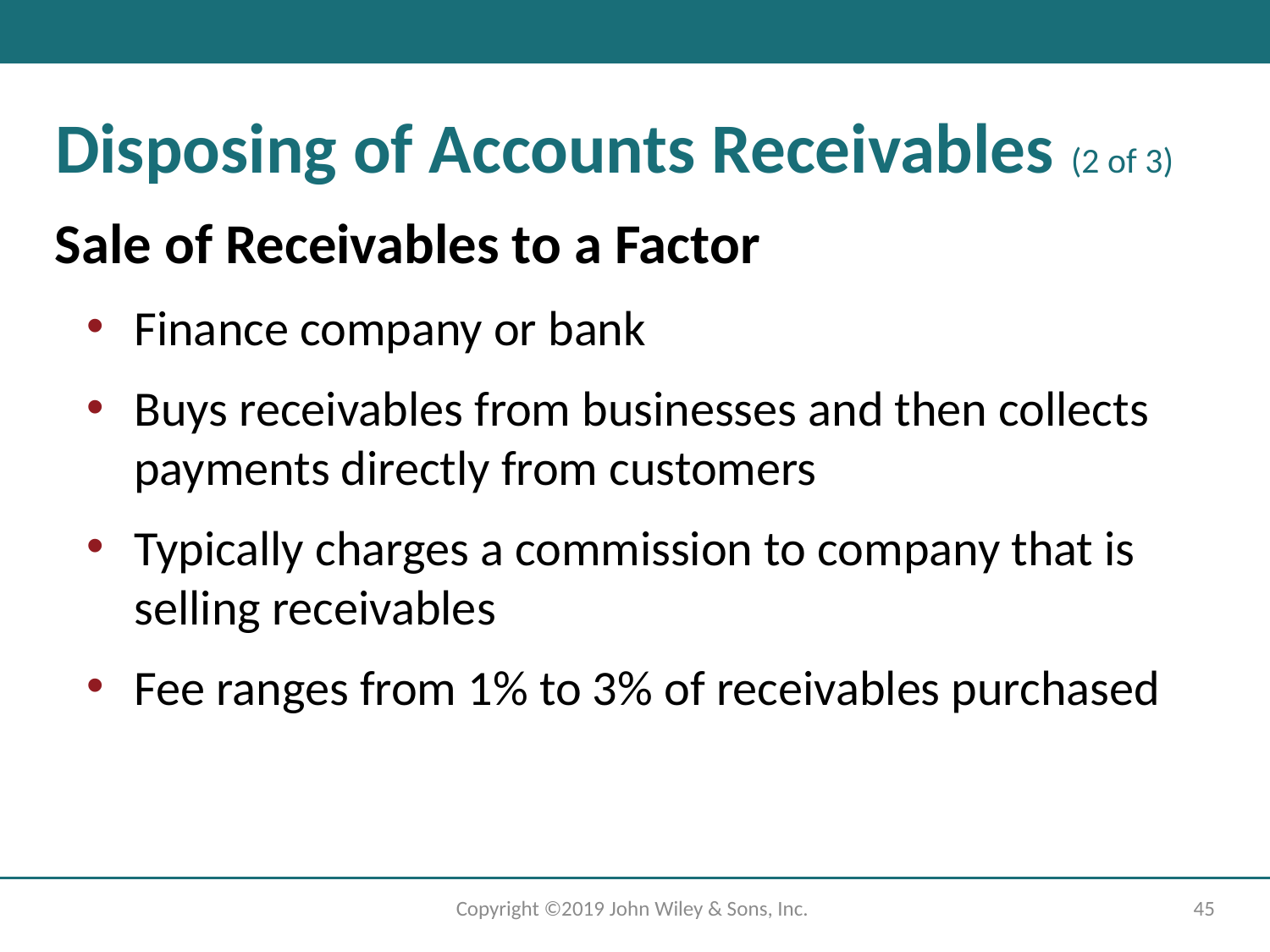

# Disposing of Accounts Receivables (2 of 3)
Sale of Receivables to a Factor
Finance company or bank
Buys receivables from businesses and then collects payments directly from customers
Typically charges a commission to company that is selling receivables
Fee ranges from 1% to 3% of receivables purchased
Copyright ©2019 John Wiley & Sons, Inc.
45